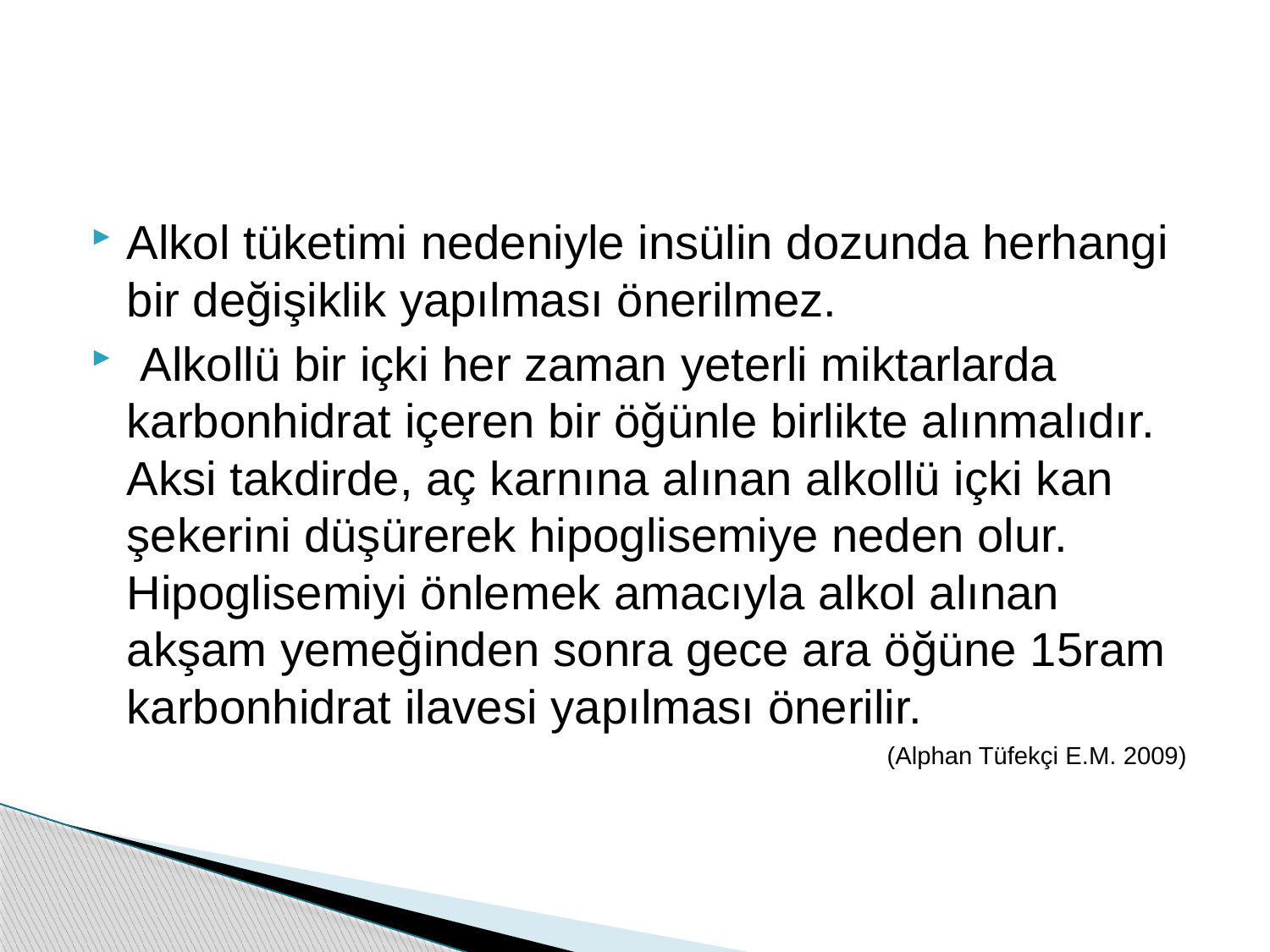

#
Alkol tüketimi nedeniyle insülin dozunda herhangi bir değişiklik yapılması önerilmez.
 Alkollü bir içki her zaman yeterli miktarlarda karbonhidrat içeren bir öğünle birlikte alınmalıdır. Aksi takdirde, aç karnına alınan alkollü içki kan şekerini düşürerek hipoglisemiye neden olur. Hipoglisemiyi önlemek amacıyla alkol alınan akşam yemeğinden sonra gece ara öğüne 15ram karbonhidrat ilavesi yapılması önerilir.
(Alphan Tüfekçi E.M. 2009)